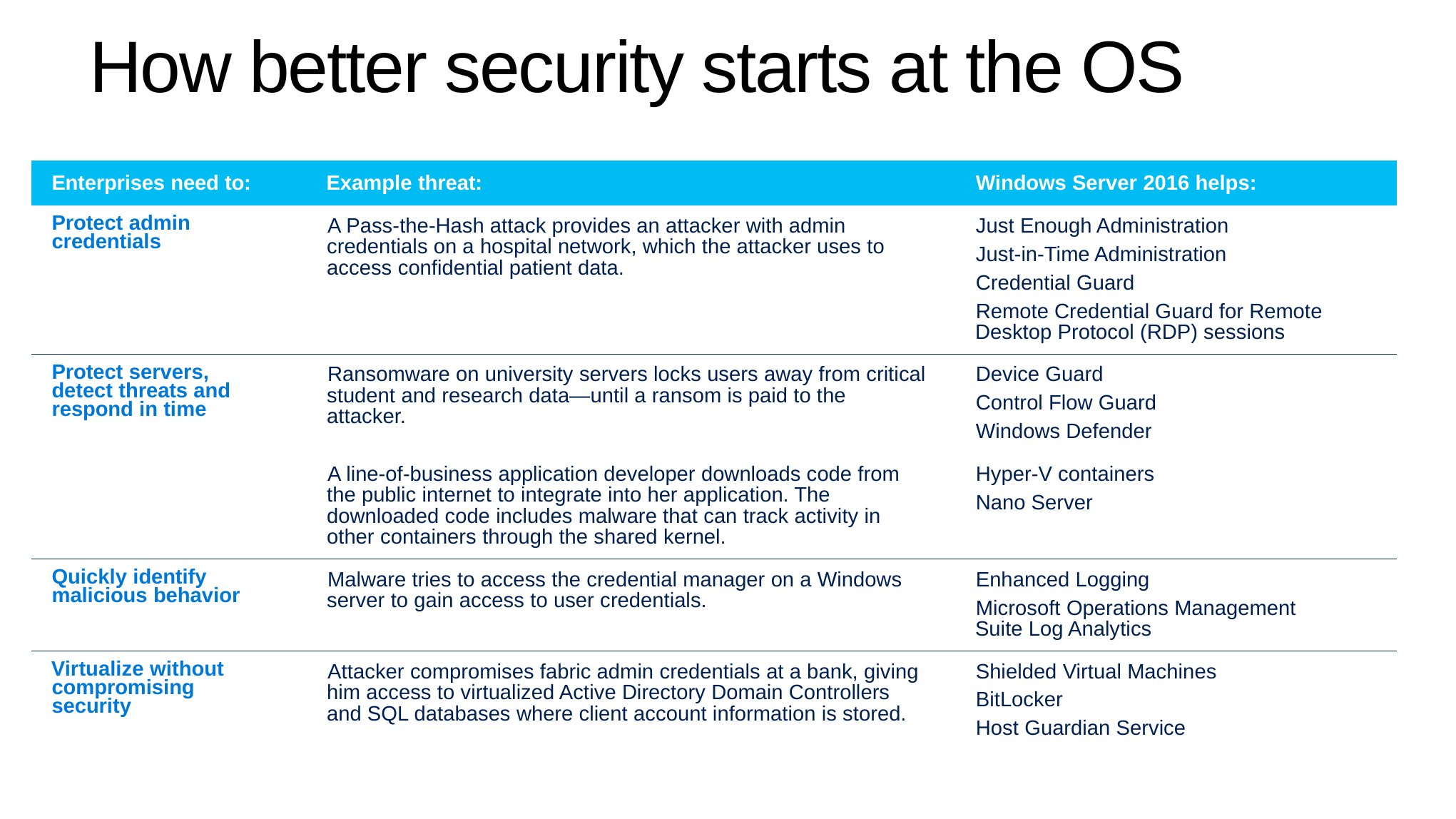

# How better security starts at the OS
| Enterprises need to: | Example threat: | Windows Server 2016 helps: |
| --- | --- | --- |
| Protect admin credentials | A Pass-the-Hash attack provides an attacker with admin credentials on a hospital network, which the attacker uses to access confidential patient data. | Just Enough Administration Just-in-Time Administration Credential Guard Remote Credential Guard for Remote Desktop Protocol (RDP) sessions |
| Protect servers, detect threats and respond in time | Ransomware on university servers locks users away from critical student and research data—until a ransom is paid to the attacker. | Device Guard Control Flow Guard Windows Defender |
|  | A line-of-business application developer downloads code from the public internet to integrate into her application. The downloaded code includes malware that can track activity in other containers through the shared kernel. | Hyper-V containers Nano Server |
| Quickly identify malicious behavior | Malware tries to access the credential manager on a Windows server to gain access to user credentials. | Enhanced Logging Microsoft Operations Management Suite Log Analytics |
| Virtualize without compromising security | Attacker compromises fabric admin credentials at a bank, giving him access to virtualized Active Directory Domain Controllers and SQL databases where client account information is stored. | Shielded Virtual Machines BitLocker Host Guardian Service |